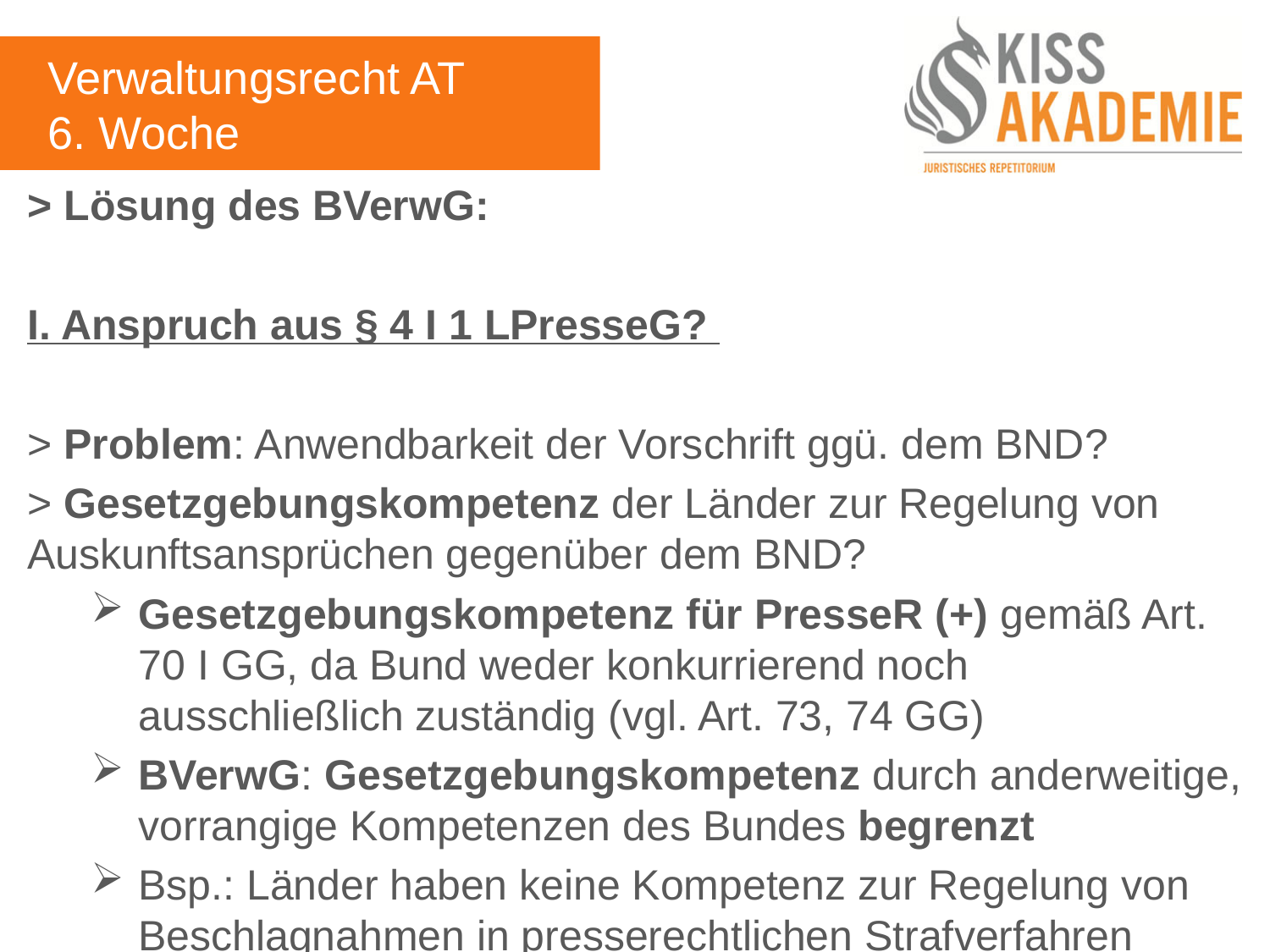

Verwaltungsrecht AT
6. Woche
> Lösung des BVerwG:

I. Anspruch aus § 4 I 1 LPresseG?

> Problem: Anwendbarkeit der Vorschrift ggü. dem BND?
> Gesetzgebungskompetenz der Länder zur Regelung von Auskunftsansprüchen gegenüber dem BND?
Gesetzgebungskompetenz für PresseR (+) gemäß Art. 70 I GG, da Bund weder konkurrierend noch ausschließlich zuständig (vgl. Art. 73, 74 GG)
BVerwG: Gesetzgebungskompetenz durch anderweitige, vorrangige Kompetenzen des Bundes begrenzt
Bsp.: Länder haben keine Kompetenz zur Regelung von Beschlagnahmen in presserechtlichen Strafverfahren